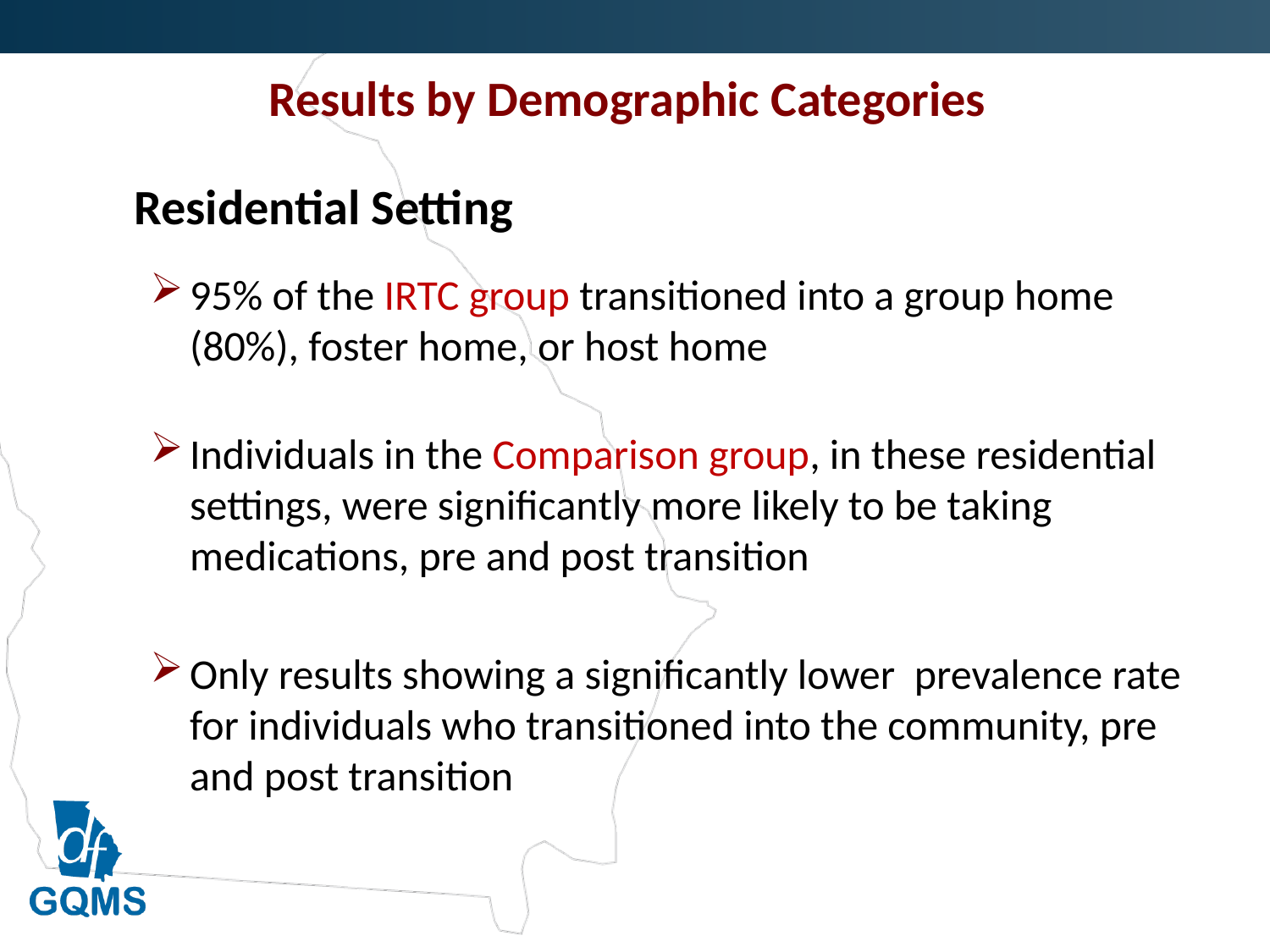

# Results by Demographic Categories
	Residential Setting

95% of the IRTC group transitioned into a group home (80%), foster home, or host home

Individuals in the Comparison group, in these residential settings, were significantly more likely to be taking medications, pre and post transition

Only results showing a significantly lower  prevalence rate for individuals who transitioned into the community, pre and post transition